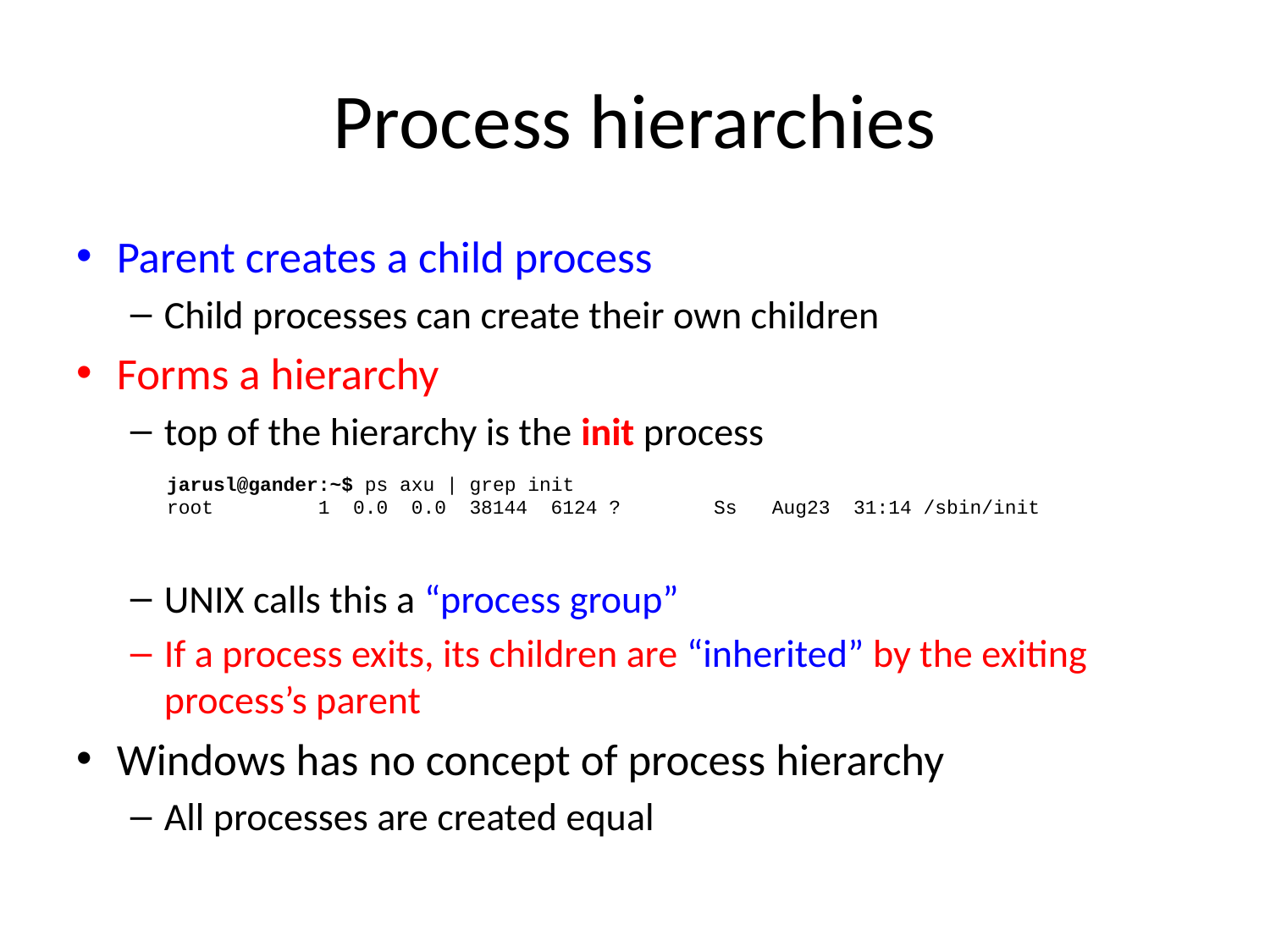

# Process hierarchies
Parent creates a child process
Child processes can create their own children
Forms a hierarchy
top of the hierarchy is the init process

UNIX calls this a “process group”
If a process exits, its children are “inherited” by the exiting process’s parent
Windows has no concept of process hierarchy
All processes are created equal
jarusl@gander:~$ ps axu | grep init
root         1  0.0  0.0  38144  6124 ?        Ss   Aug23  31:14 /sbin/init